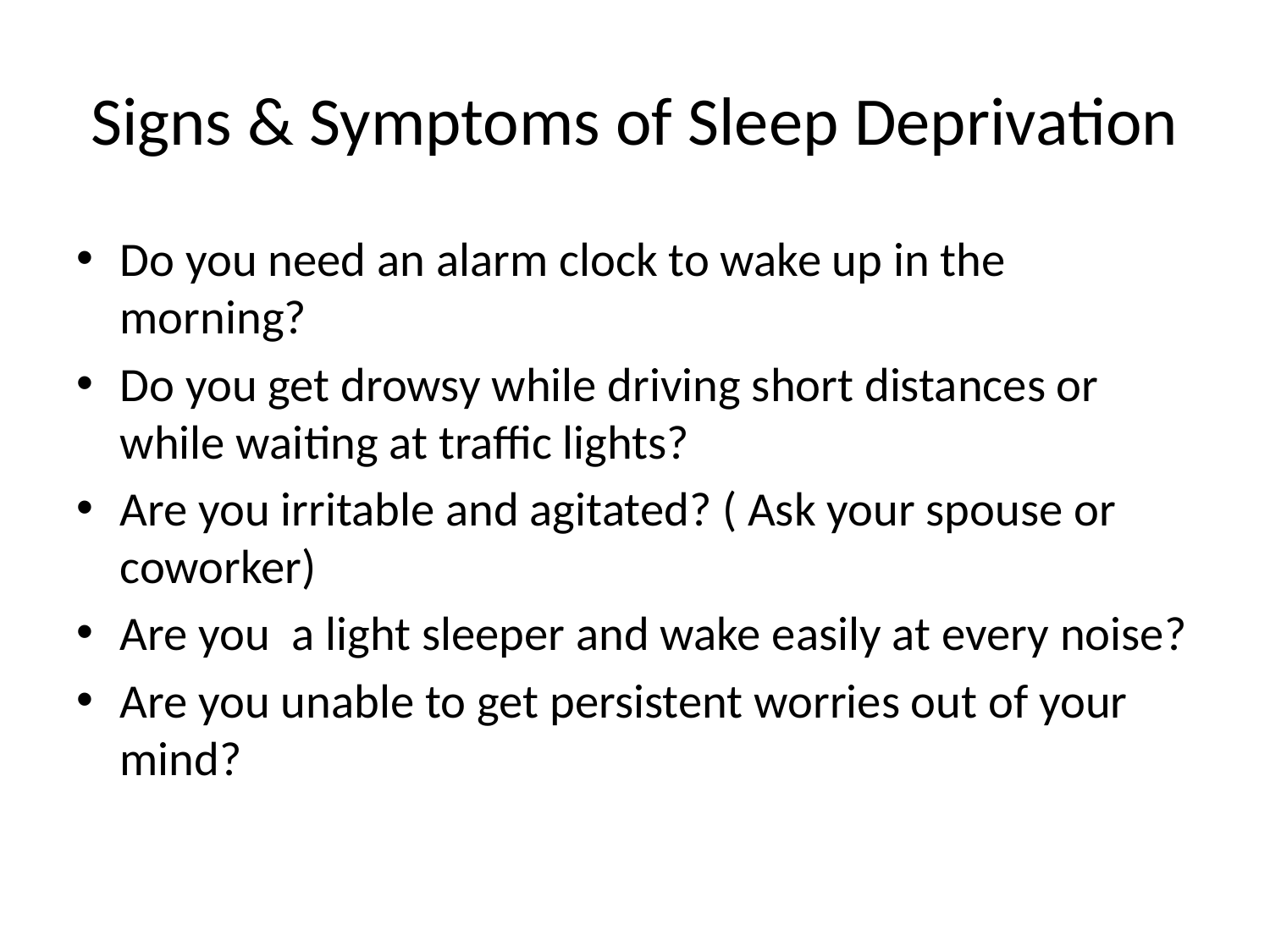

# Signs & Symptoms of Sleep Deprivation
Do you need an alarm clock to wake up in the morning?
Do you get drowsy while driving short distances or while waiting at traffic lights?
Are you irritable and agitated? ( Ask your spouse or coworker)
Are you  a light sleeper and wake easily at every noise?
Are you unable to get persistent worries out of your mind?